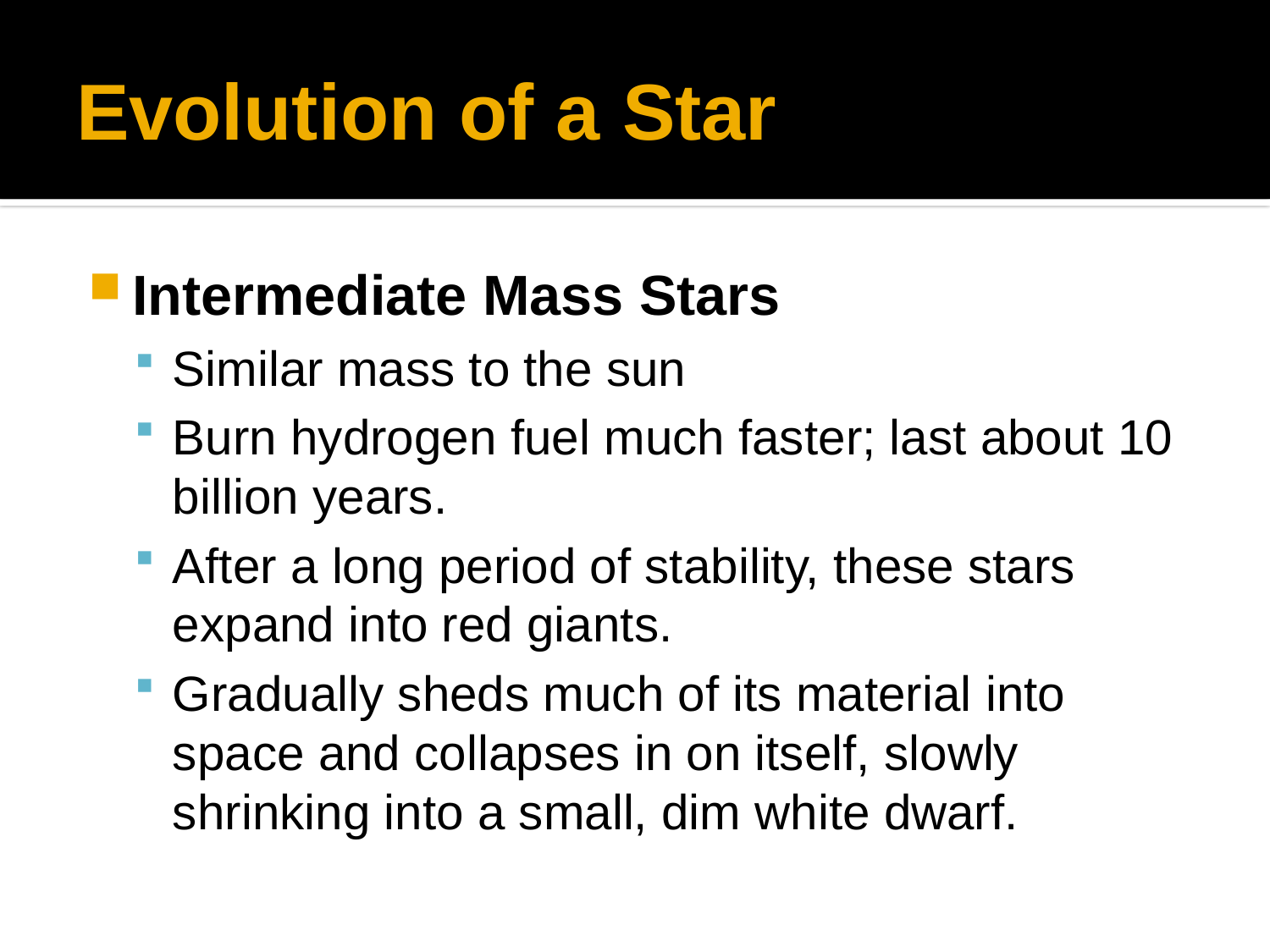

# Evolution of a Star
Intermediate Mass Stars
Similar mass to the sun
Burn hydrogen fuel much faster; last about 10 billion years.
After a long period of stability, these stars expand into red giants.
Gradually sheds much of its material into space and collapses in on itself, slowly shrinking into a small, dim white dwarf.